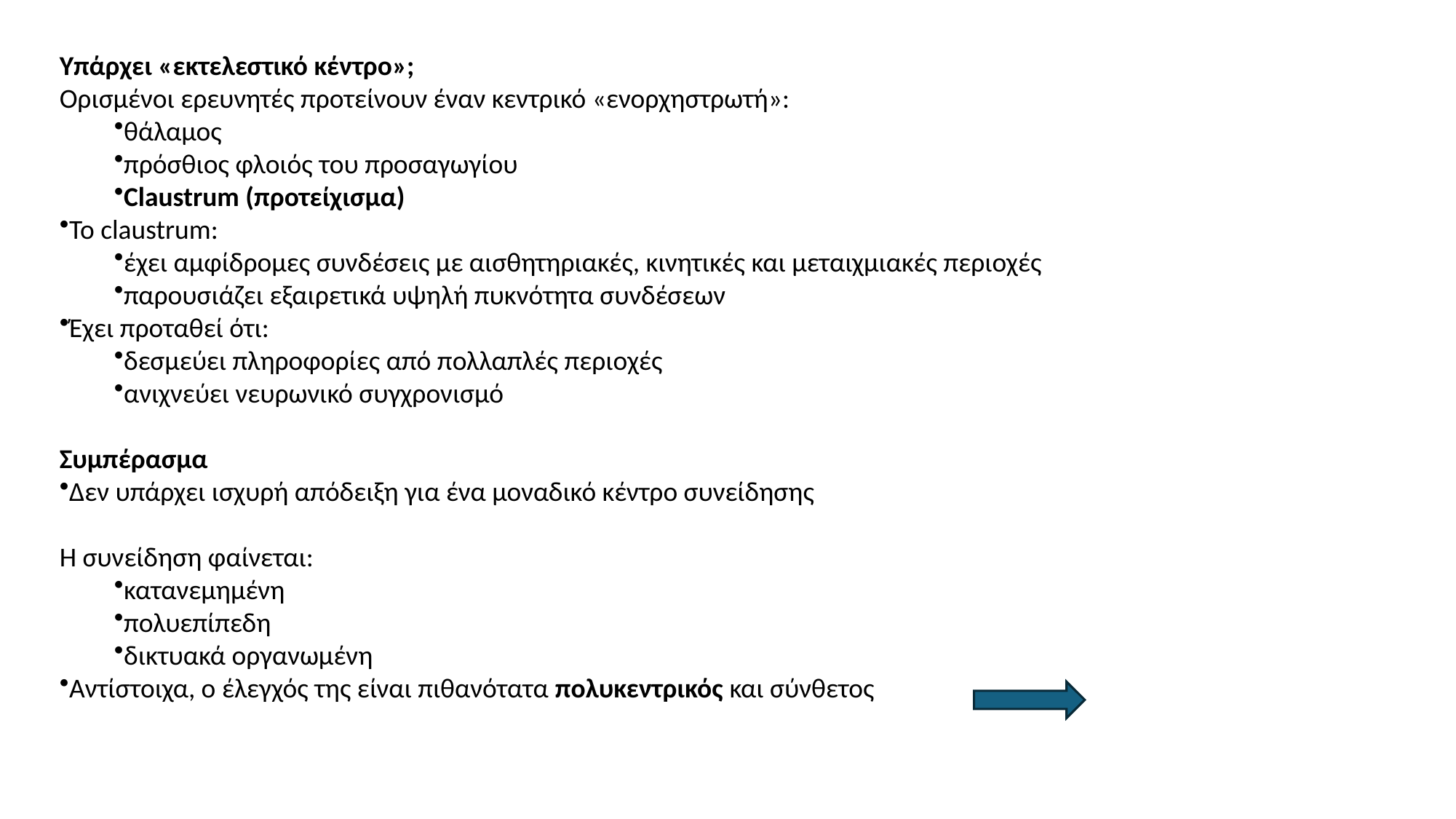

Υπάρχει «εκτελεστικό κέντρο»;
Ορισμένοι ερευνητές προτείνουν έναν κεντρικό «ενορχηστρωτή»:
θάλαμος
πρόσθιος φλοιός του προσαγωγίου
Claustrum (προτείχισμα)
Το claustrum:
έχει αμφίδρομες συνδέσεις με αισθητηριακές, κινητικές και μεταιχμιακές περιοχές
παρουσιάζει εξαιρετικά υψηλή πυκνότητα συνδέσεων
Έχει προταθεί ότι:
δεσμεύει πληροφορίες από πολλαπλές περιοχές
ανιχνεύει νευρωνικό συγχρονισμό

Συμπέρασμα
Δεν υπάρχει ισχυρή απόδειξη για ένα μοναδικό κέντρο συνείδησης

Η συνείδηση φαίνεται:
κατανεμημένη
πολυεπίπεδη
δικτυακά οργανωμένη
Αντίστοιχα, ο έλεγχός της είναι πιθανότατα πολυκεντρικός και σύνθετος